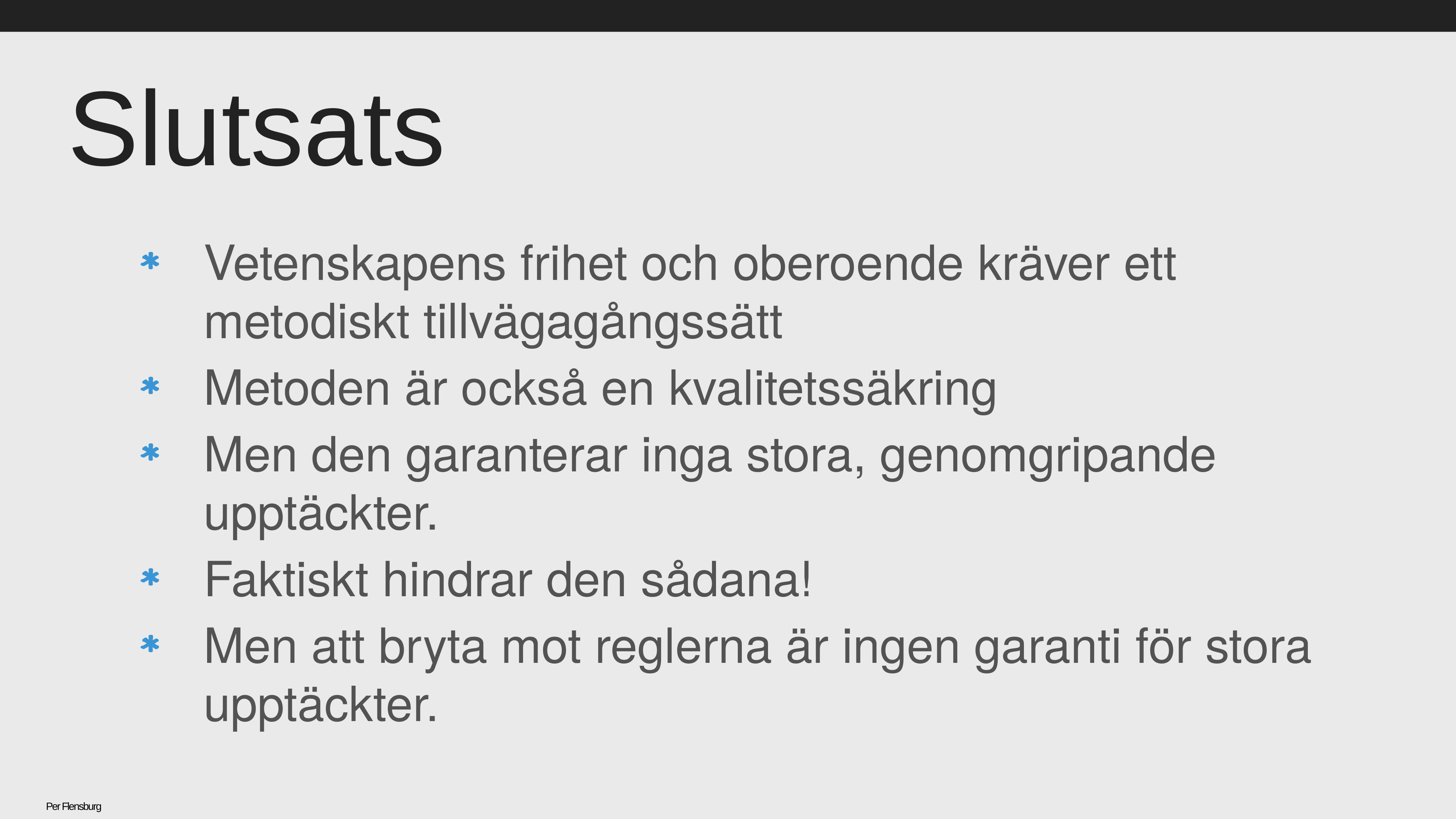

# Slutsats
Vetenskapens frihet och oberoende kräver ett metodiskt tillvägagångssätt
Metoden är också en kvalitetssäkring
Men den garanterar inga stora, genomgripande upptäckter.
Faktiskt hindrar den sådana!
Men att bryta mot reglerna är ingen garanti för stora upptäckter.
31